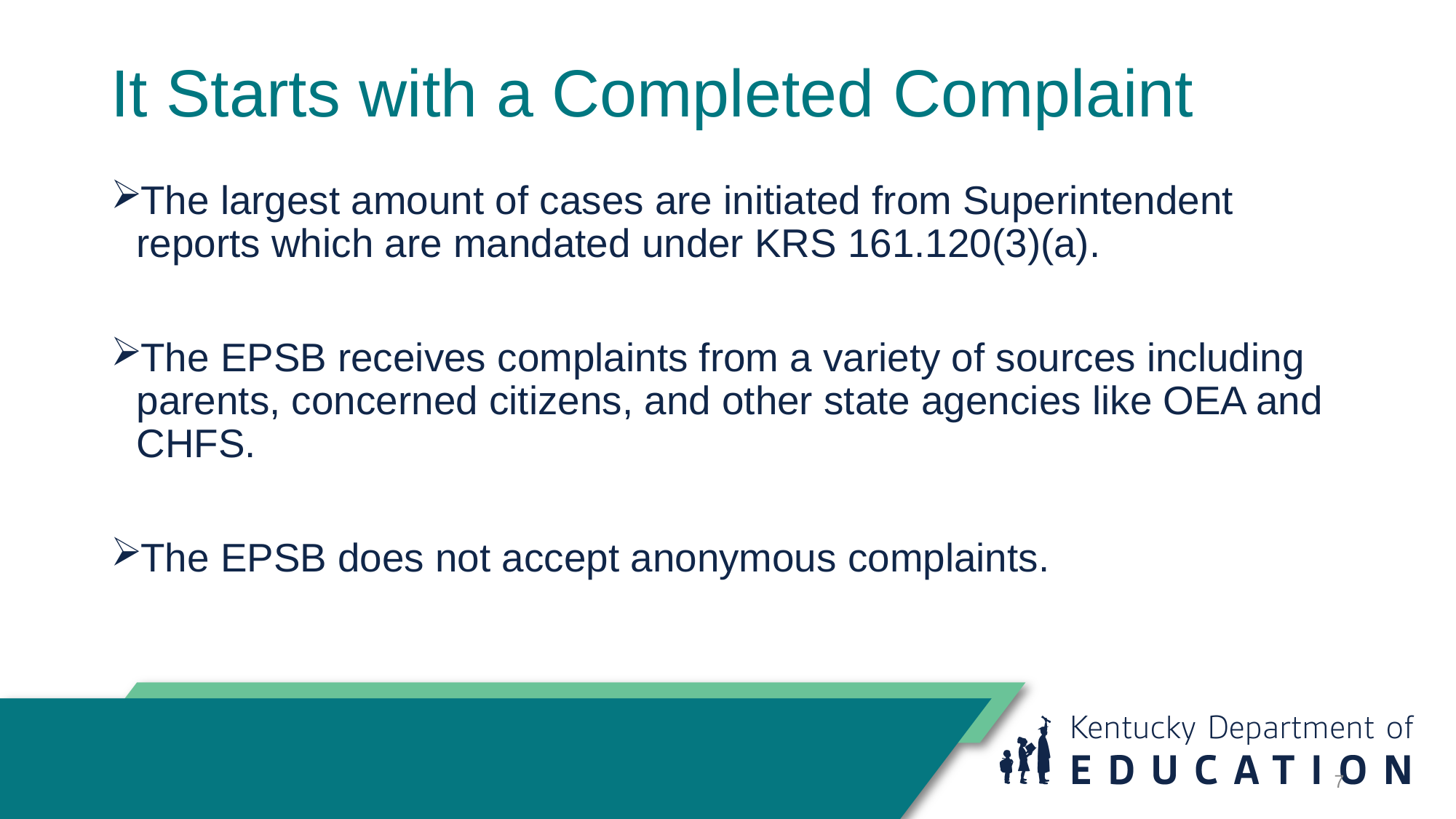

# It Starts with a Completed Complaint
The largest amount of cases are initiated from Superintendent reports which are mandated under KRS 161.120(3)(a).

The EPSB receives complaints from a variety of sources including parents, concerned citizens, and other state agencies like OEA and CHFS.

The EPSB does not accept anonymous complaints.

7